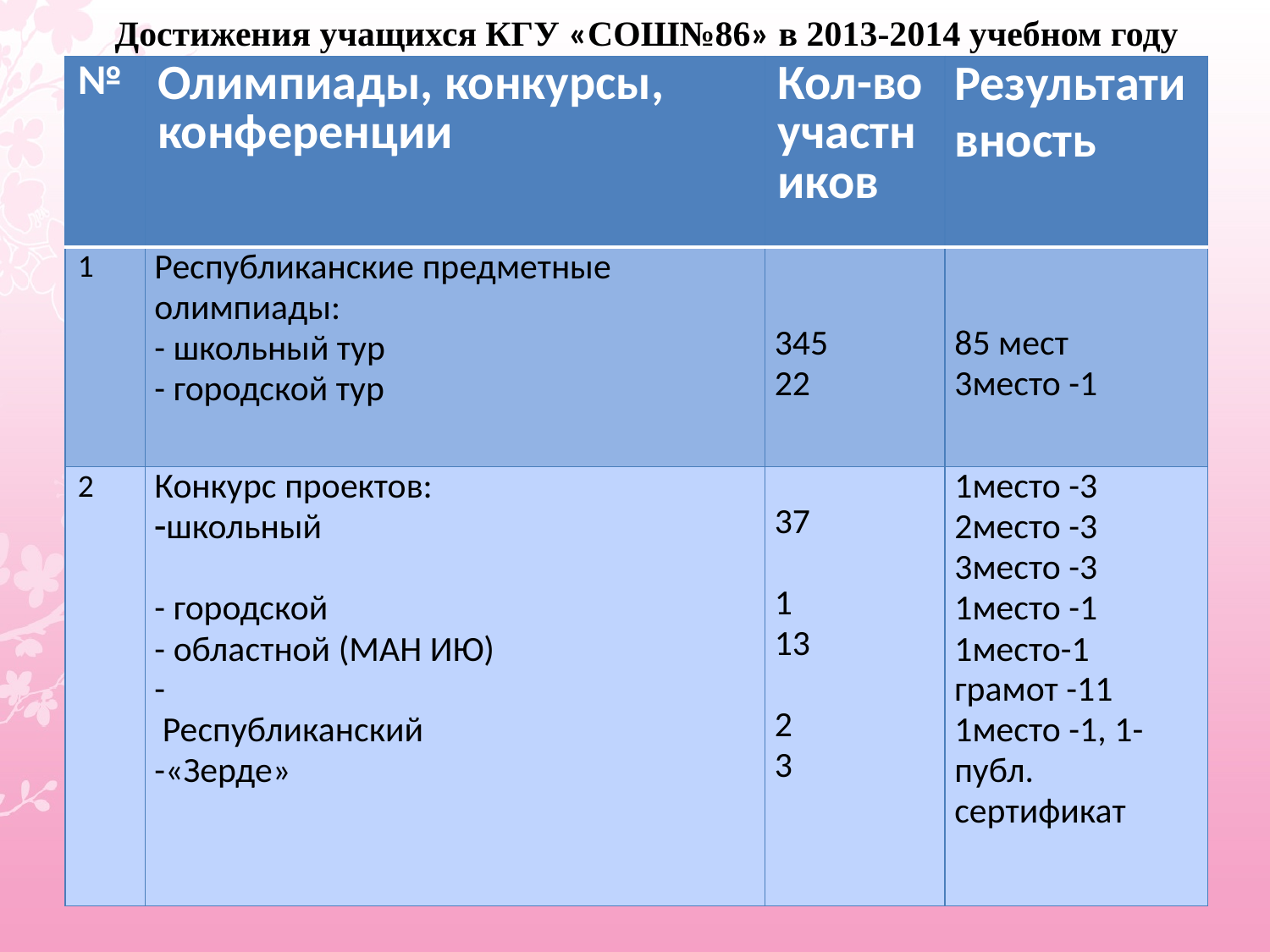

Достижения учащихся КГУ «СОШ№86» в 2013-2014 учебном году
| № | Олимпиады, конкурсы, конференции | Кол-во участников | Результативность |
| --- | --- | --- | --- |
| 1 | Республиканские предметные олимпиады: - школьный тур - городской тур | 345 22 | 85 мест 3место -1 |
| 2 | Конкурс проектов: школьный - городской - областной (МАН ИЮ) - Республиканский -«Зерде» | 37 1 13 2 3 | 1место -3 2место -3 3место -3 1место -1 1место-1 грамот -11 1место -1, 1-публ. сертификат |